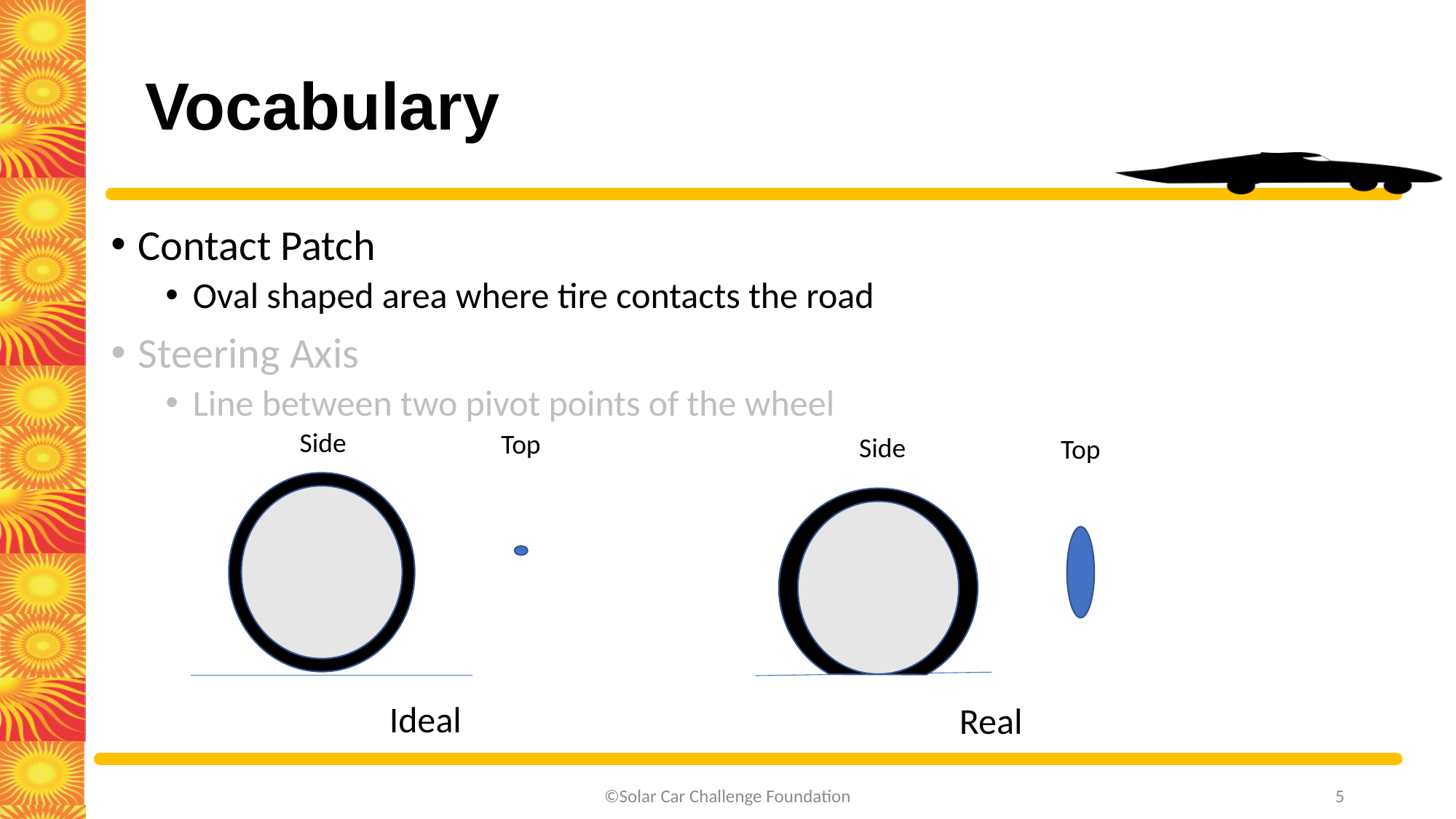

# Vocabulary
Contact Patch
Oval shaped area where tire contacts the road
Steering Axis
Line between two pivot points of the wheel
Side
Top

Ideal
Side
Top

Real
5
©Solar Car Challenge Foundation